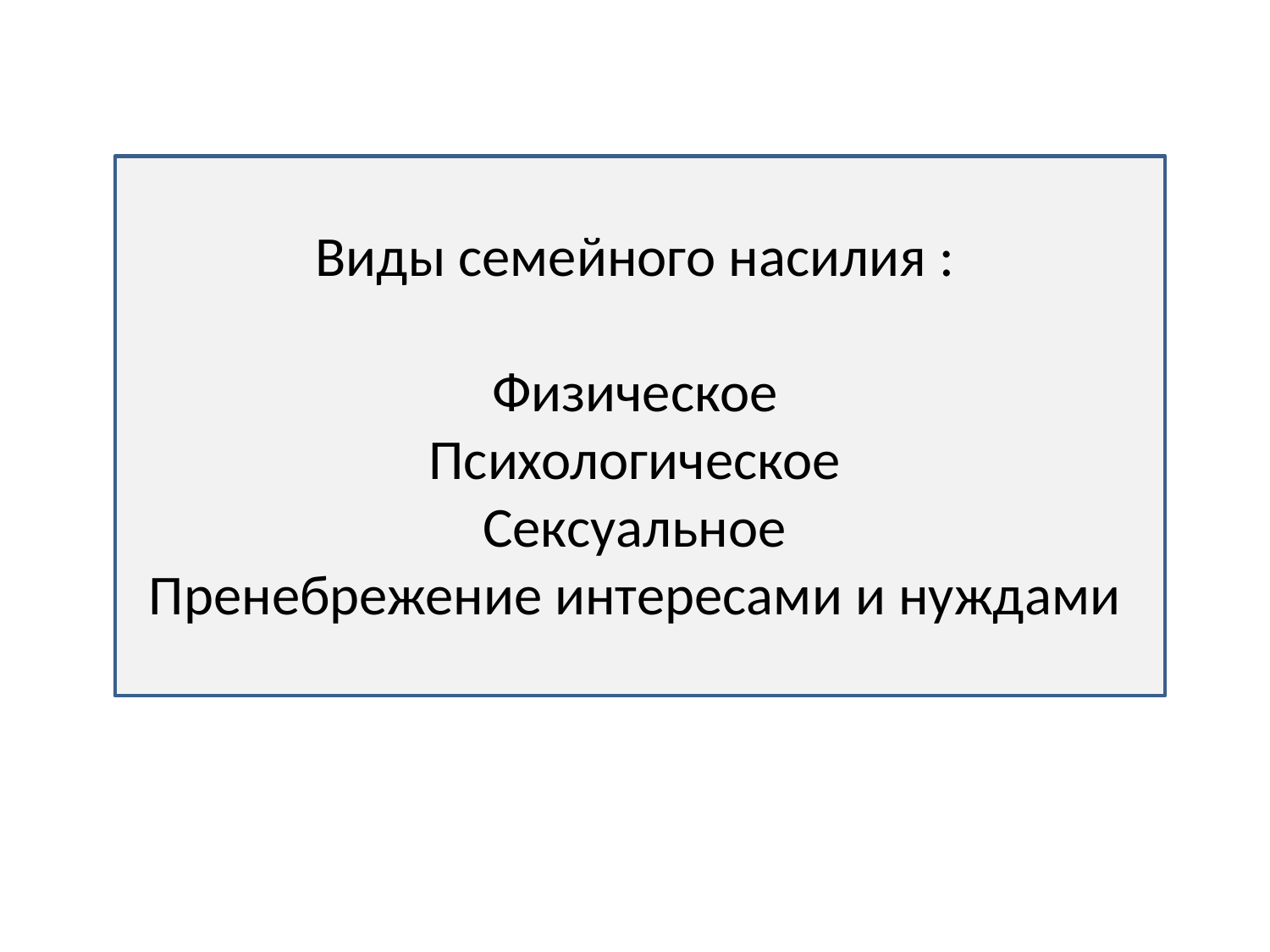

# Виды семейного насилия : Физическое Психологическое Сексуальное Пренебрежение интересами и нуждами